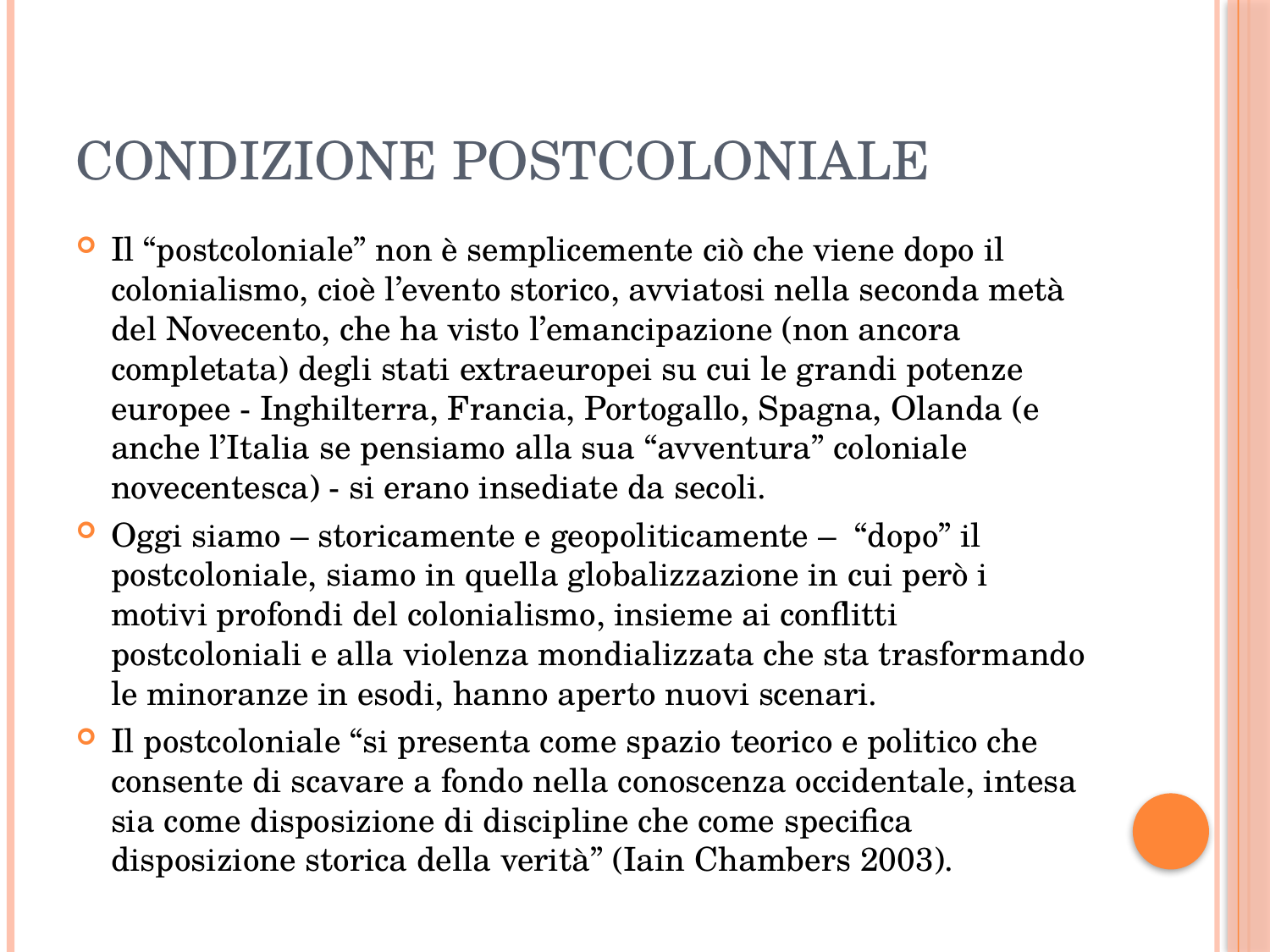

# Condizione postcoloniale
Il “postcoloniale” non è semplicemente ciò che viene dopo il colonialismo, cioè l’evento storico, avviatosi nella seconda metà del Novecento, che ha visto l’emancipazione (non ancora completata) degli stati extraeuropei su cui le grandi potenze europee - Inghilterra, Francia, Portogallo, Spagna, Olanda (e anche l’Italia se pensiamo alla sua “avventura” coloniale novecentesca) - si erano insediate da secoli.
Oggi siamo – storicamente e geopoliticamente –  “dopo” il postcoloniale, siamo in quella globalizzazione in cui però i motivi profondi del colonialismo, insieme ai conflitti postcoloniali e alla violenza mondializzata che sta trasformando le minoranze in esodi, hanno aperto nuovi scenari.
Il postcoloniale “si presenta come spazio teorico e politico che consente di scavare a fondo nella conoscenza occidentale, intesa sia come disposizione di discipline che come specifica disposizione storica della verità” (Iain Chambers 2003).